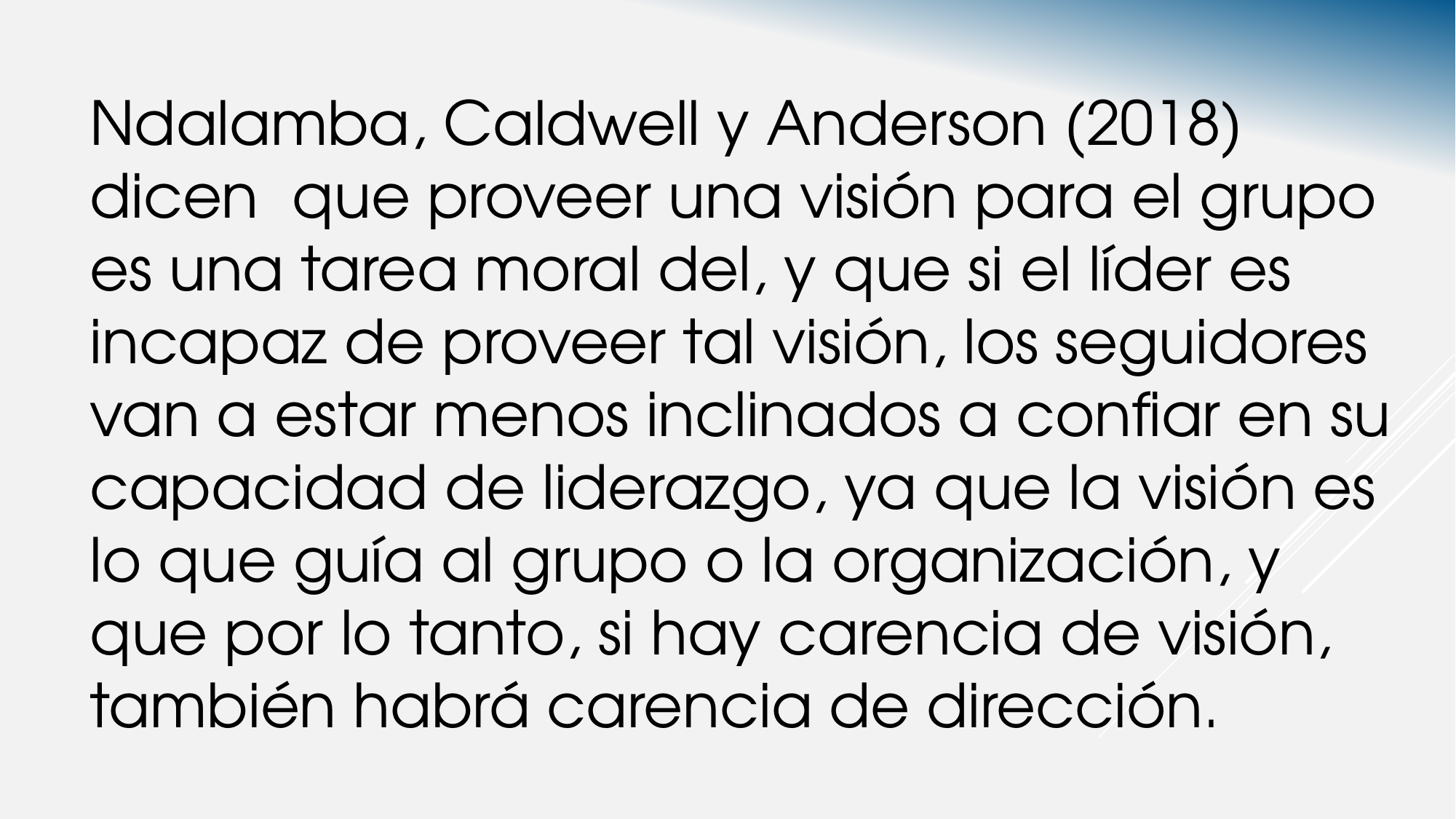

Ndalamba, Caldwell y Anderson (2018) dicen  que proveer una visión para el grupo es una tarea moral del, y que si el líder es incapaz de proveer tal visión, los seguidores van a estar menos inclinados a confiar en su capacidad de liderazgo, ya que la visión es lo que guía al grupo o la organización, y que por lo tanto, si hay carencia de visión, también habrá carencia de dirección.